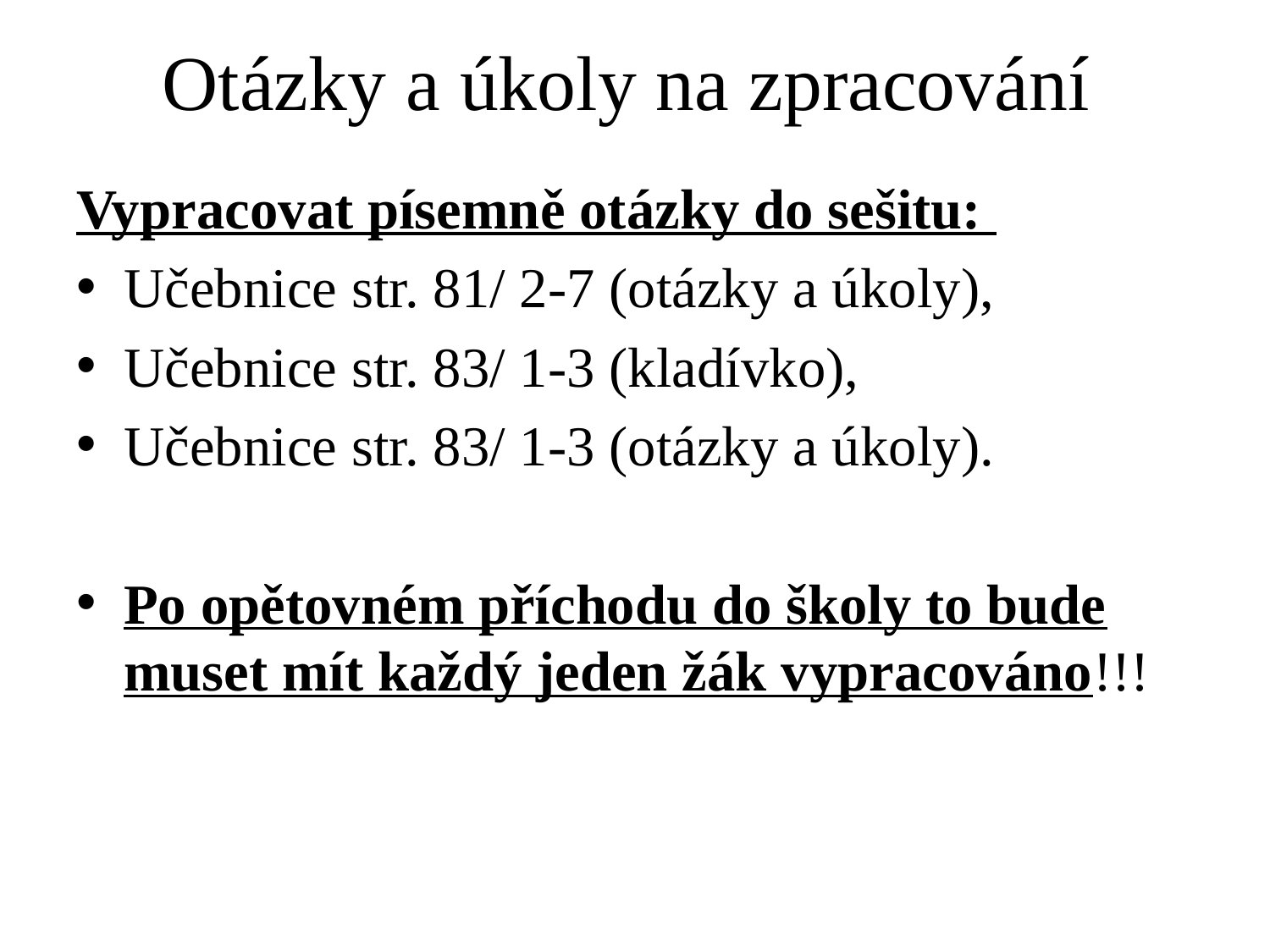

# Otázky a úkoly na zpracování
Vypracovat písemně otázky do sešitu:
Učebnice str. 81/ 2-7 (otázky a úkoly),
Učebnice str. 83/ 1-3 (kladívko),
Učebnice str. 83/ 1-3 (otázky a úkoly).

Po opětovném příchodu do školy to bude muset mít každý jeden žák vypracováno!!!